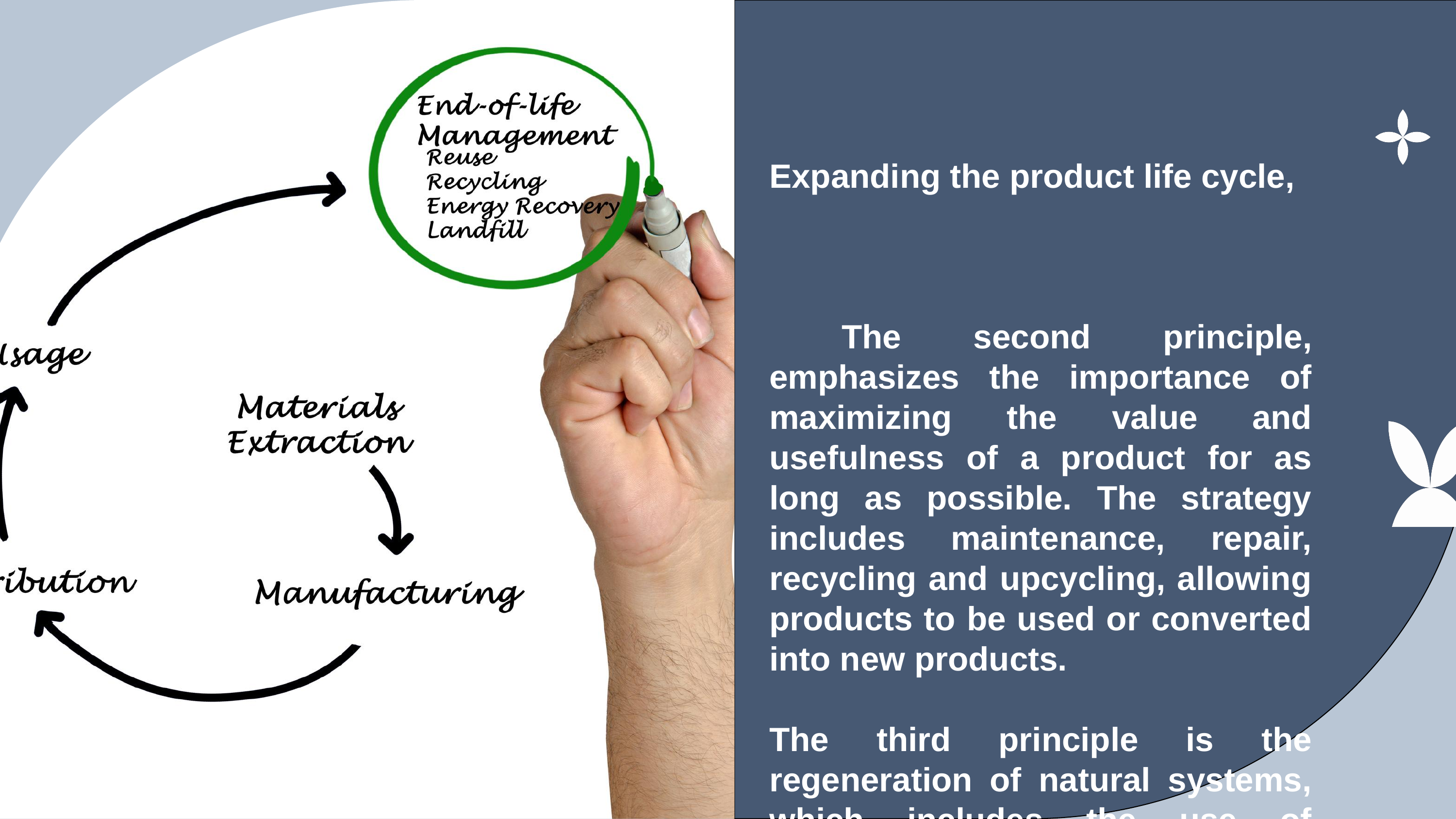

Expanding the product life cycle,

 The second principle, emphasizes the importance of maximizing the value and usefulness of a product for as long as possible. The strategy includes maintenance, repair, recycling and upcycling, allowing products to be used or converted into new products.

The third principle is the regeneration of natural systems, which includes the use of renewable materials and the processes that support them